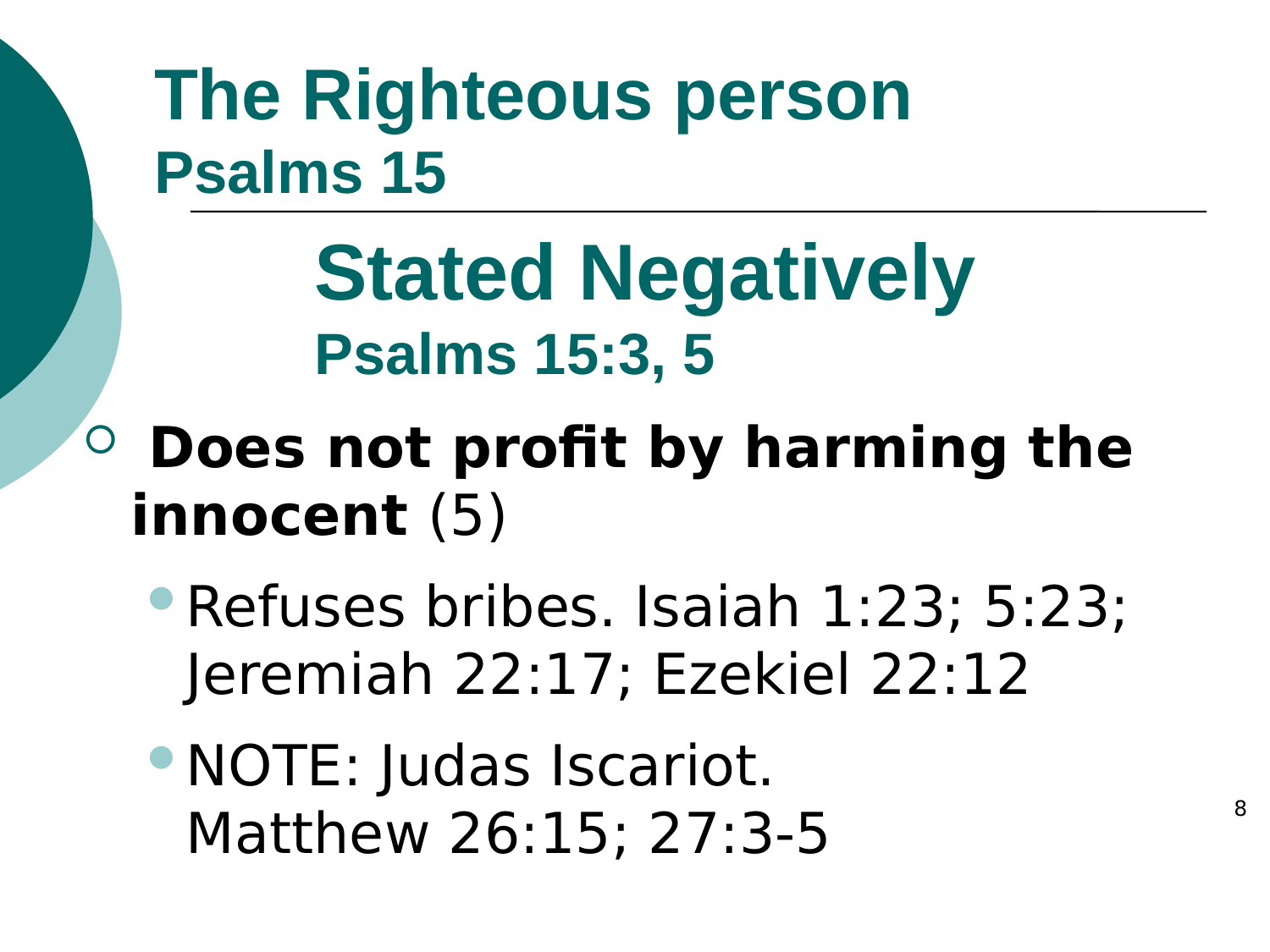

The Righteous person
Psalms 15
# Stated Negatively Psalms 15:3, 5
 Does not profit by harming the innocent (5)
Refuses bribes. Isaiah 1:23; 5:23; Jeremiah 22:17; Ezekiel 22:12
NOTE: Judas Iscariot.
Matthew 26:15; 27:3-5
8